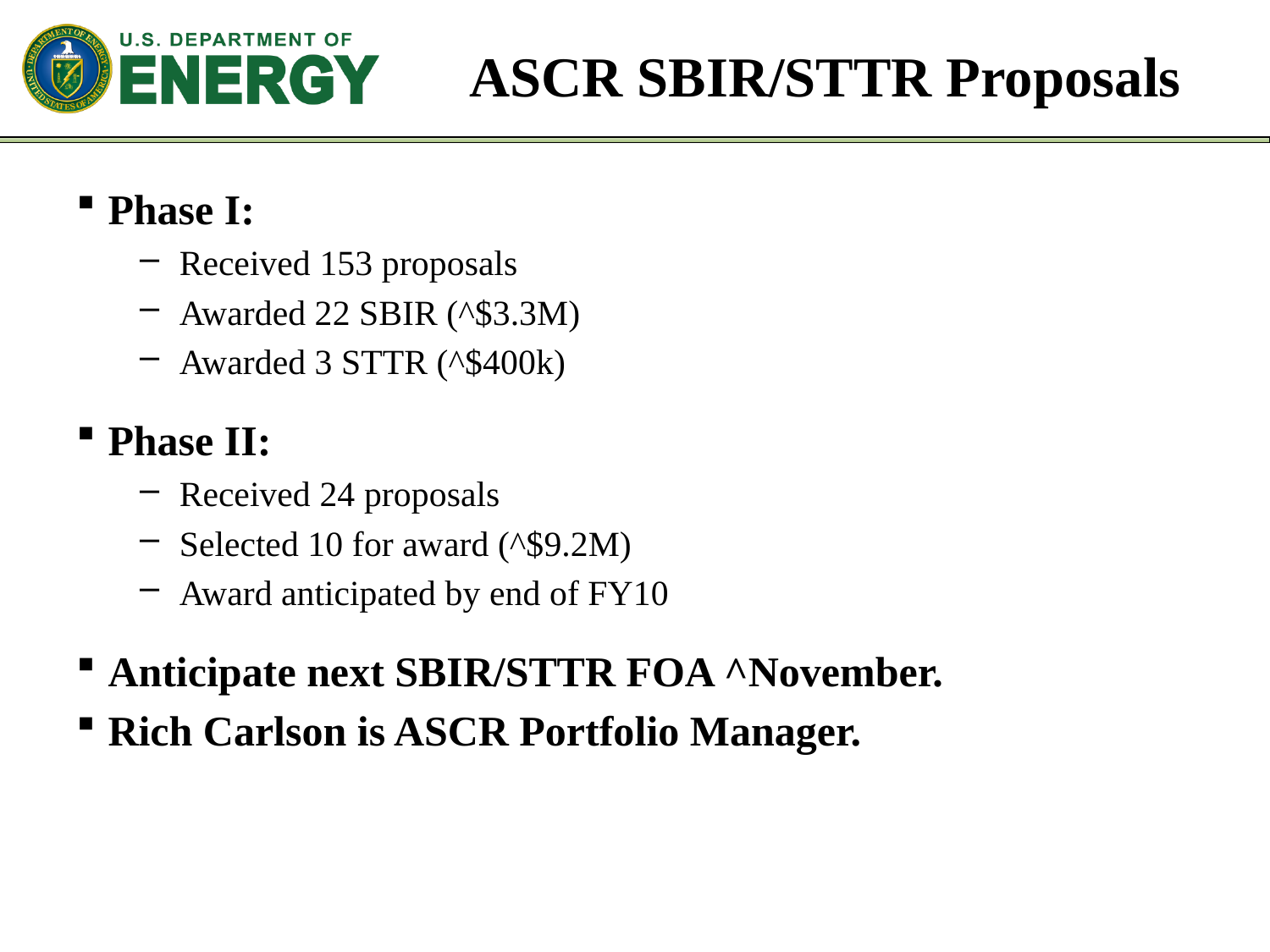

Phase I:
Received 153 proposals
Awarded 22 SBIR (^$3.3M)
Awarded 3 STTR (^$400k)

Phase II:
Received 24 proposals
Selected 10 for award (^$9.2M)
Award anticipated by end of FY10

Anticipate next SBIR/STTR FOA ^November.
Rich Carlson is ASCR Portfolio Manager.

ASCR SBIR/STTR Proposals